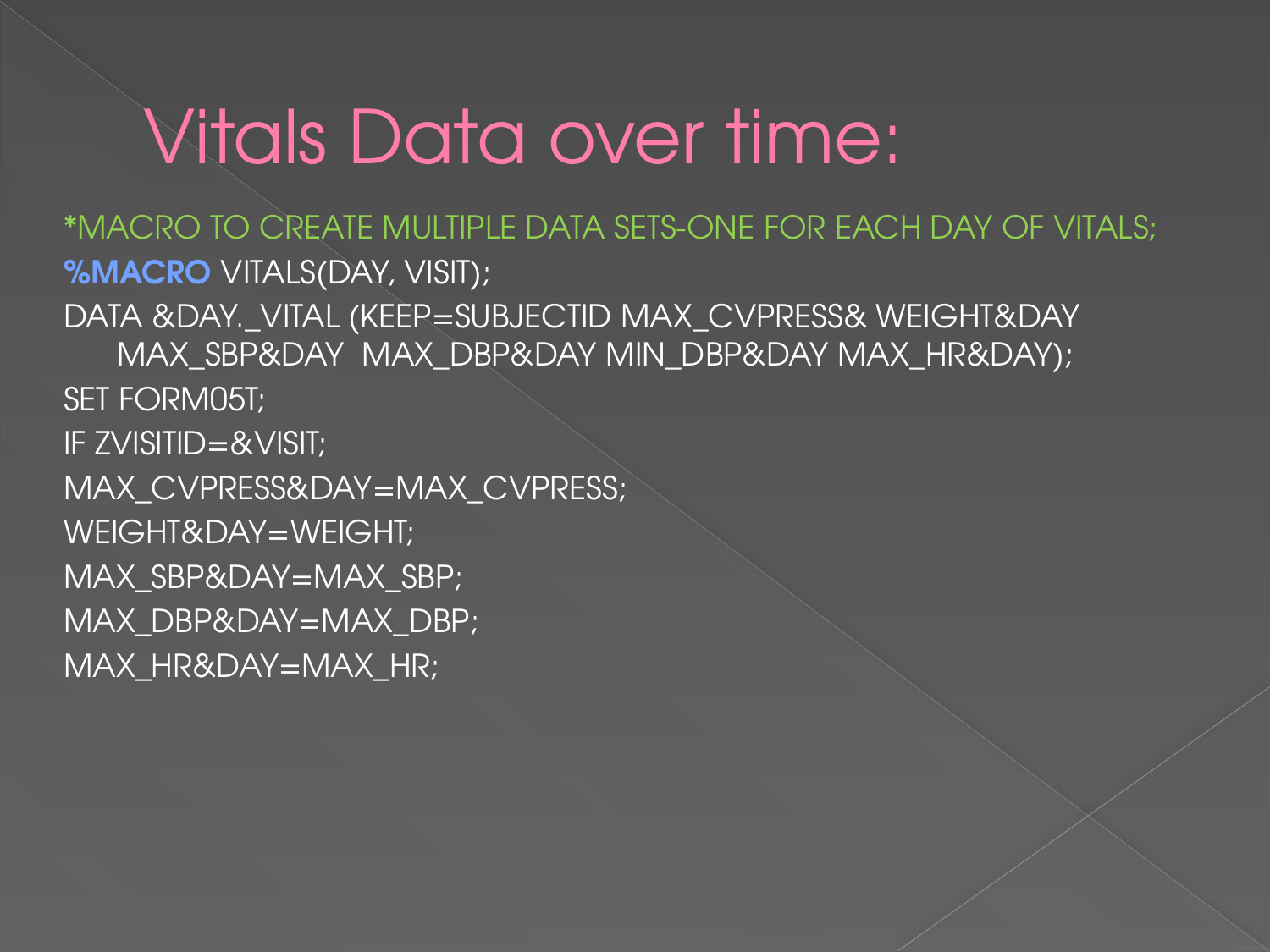

# Vitals Data over time:
*MACRO TO CREATE MULTIPLE DATA SETS-ONE FOR EACH DAY OF VITALS;
%MACRO VITALS(DAY, VISIT);
DATA &DAY._VITAL (KEEP=SUBJECTID MAX_CVPRESS& WEIGHT&DAY MAX_SBP&DAY  MAX_DBP&DAY MIN_DBP&DAY MAX_HR&DAY);
SET FORM05T;
IF ZVISITID=&VISIT;
MAX_CVPRESS&DAY=MAX_CVPRESS;
WEIGHT&DAY=WEIGHT;
MAX_SBP&DAY=MAX_SBP;
MAX_DBP&DAY=MAX_DBP;
MAX_HR&DAY=MAX_HR;